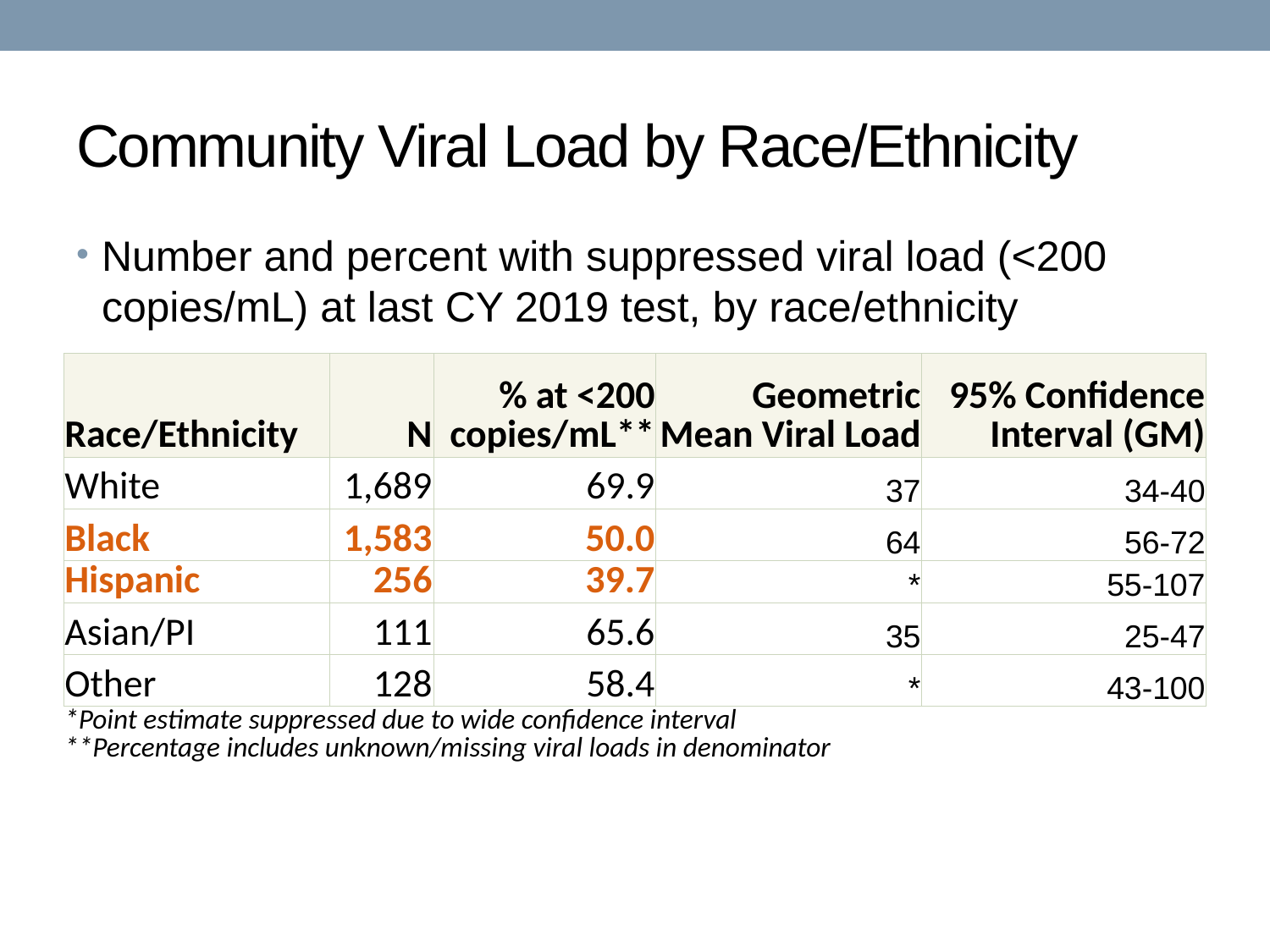

# Community Viral Load by Race/Ethnicity

Number and percent with suppressed viral load (<200 copies/mL) at last CY 2019 test, by race/ethnicity

| Race/Ethnicity | N | % at <200 copies/mL\*\* | Geometric Mean Viral Load | 95% Confidence Interval (GM) |
| --- | --- | --- | --- | --- |
| White | 1,689 | 69.9 | 37 | 34-40 |
| Black | 1,583 | 50.0 | 64 | 56-72 |
| Hispanic | 256 | 39.7 | \* | 55-107 |
| Asian/PI | 111 | 65.6 | 35 | 25-47 |
| Other | 128 | 58.4 | \* | 43-100 |
| \*Point estimate suppressed due to wide confidence interval \*\*Percentage includes unknown/missing viral loads in denominator |  |  |  |  |